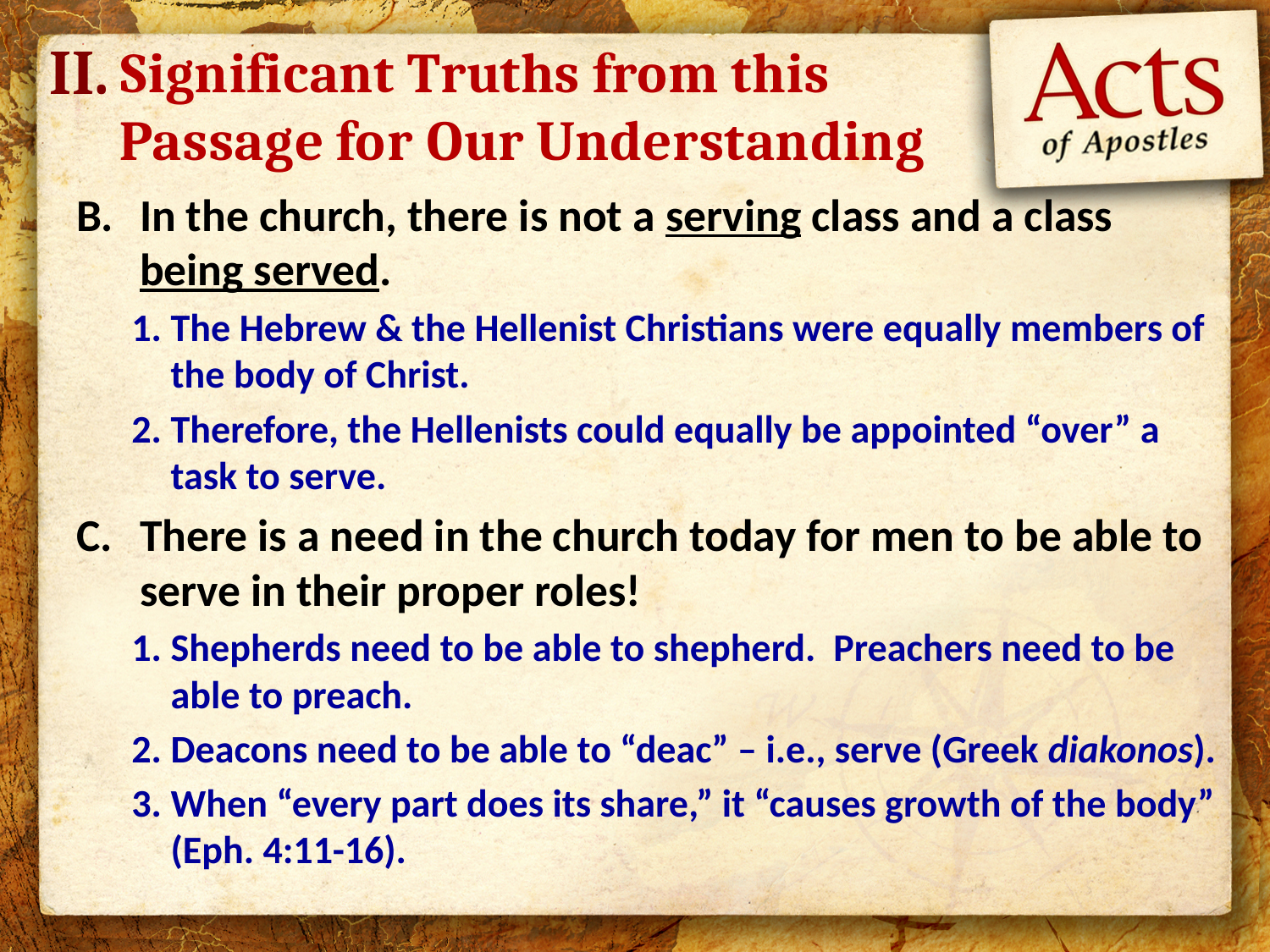

II.
Significant Truths from this Passage for Our Understanding
In the church, there is not a serving class and a class being served.
The Hebrew & the Hellenist Christians were equally members of the body of Christ.
Therefore, the Hellenists could equally be appointed “over” a task to serve.
There is a need in the church today for men to be able to serve in their proper roles!
Shepherds need to be able to shepherd.  Preachers need to be able to preach.
Deacons need to be able to “deac” – i.e., serve (Greek diakonos).
When “every part does its share,” it “causes growth of the body” (Eph. 4:11-16).